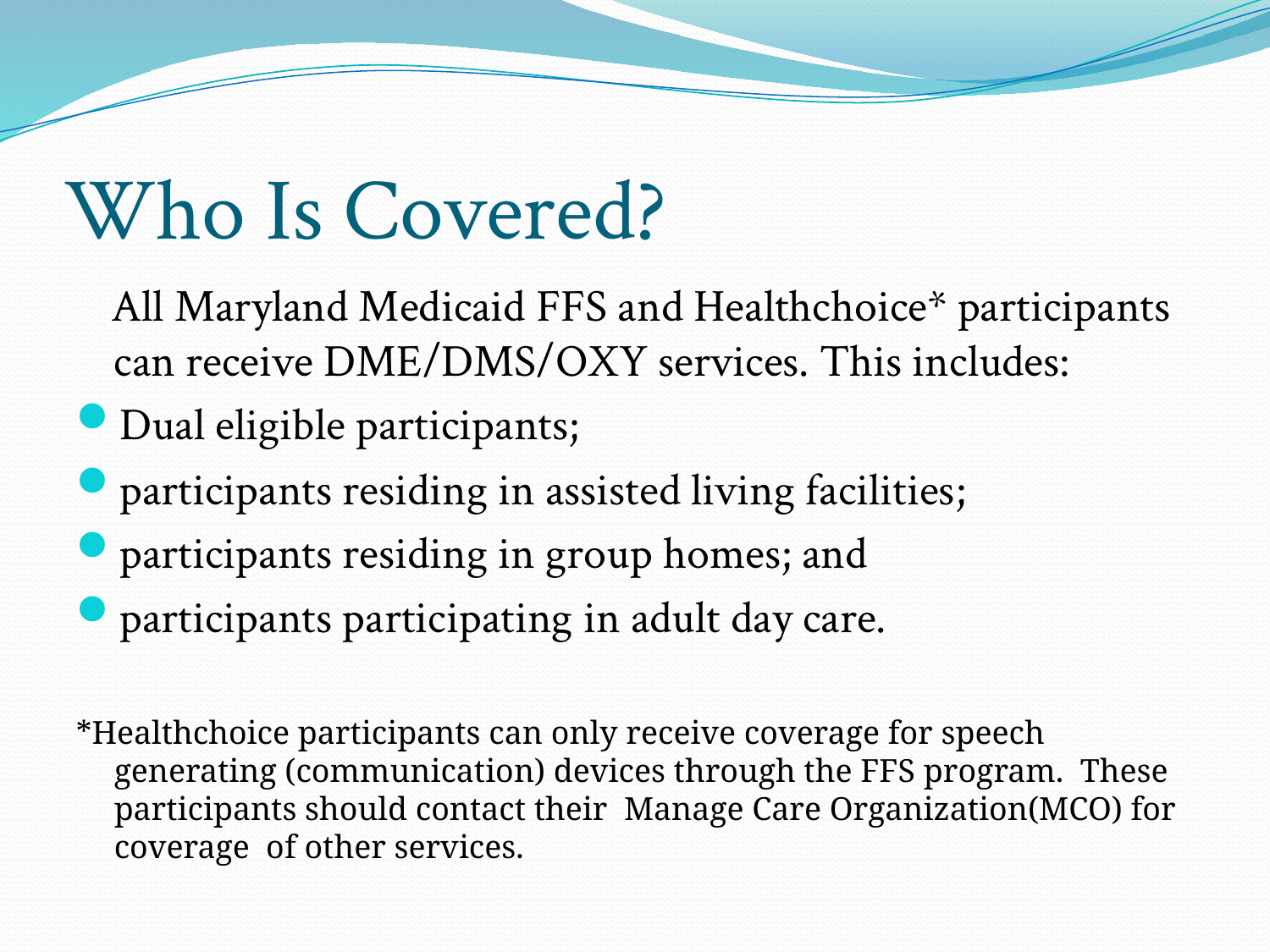

# Who Is Covered?
   All Maryland Medicaid FFS and Healthchoice* participants can receive DME/DMS/OXY services. This includes:
Dual eligible participants;
participants residing in assisted living facilities;
participants residing in group homes; and
participants participating in adult day care.

*Healthchoice participants can only receive coverage for speech generating (communication) devices through the FFS program.  These  participants should contact their  Manage Care Organization(MCO) for  coverage  of other services.